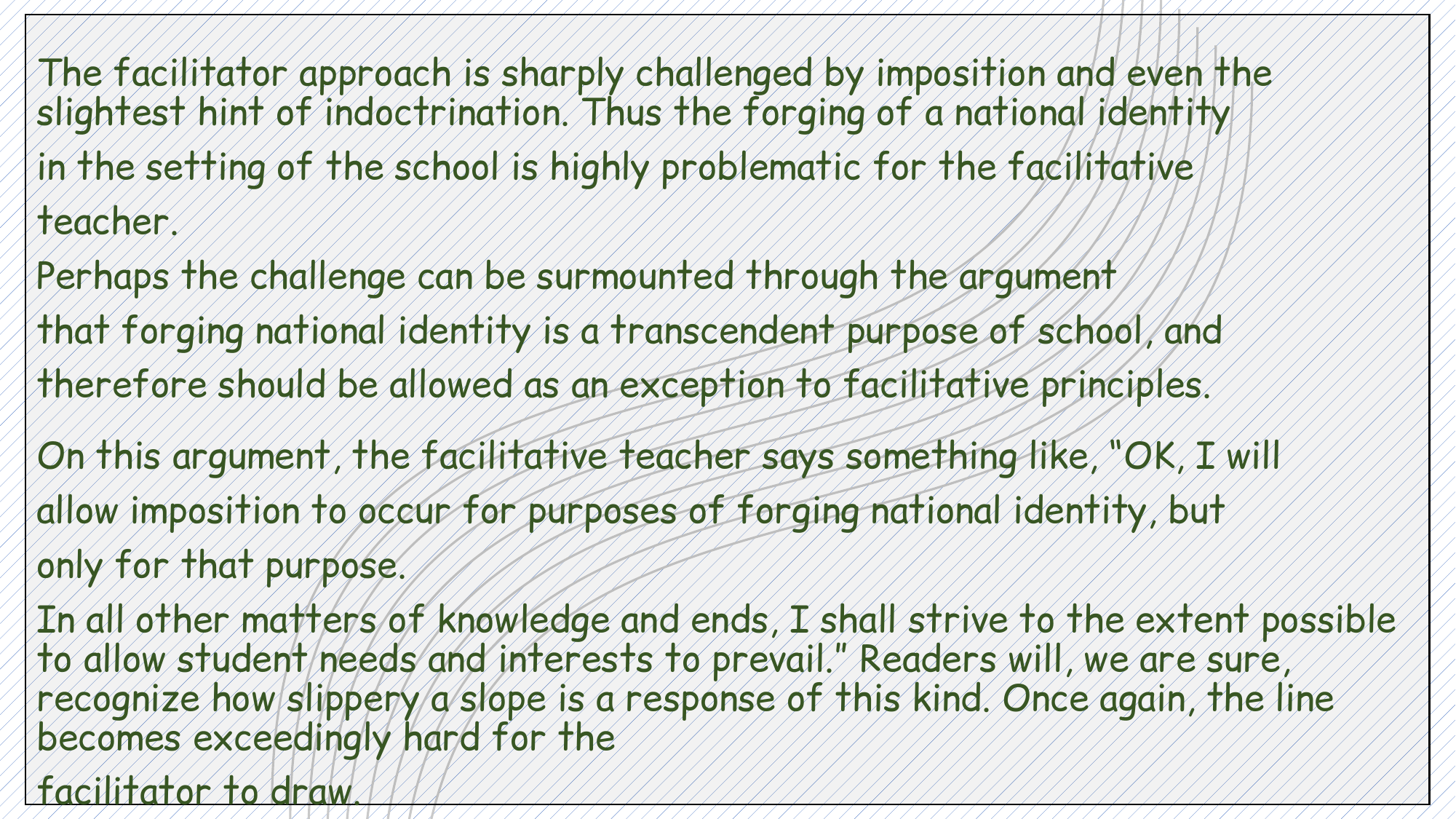

The facilitator approach is sharply challenged by imposition and even the slightest hint of indoctrination. Thus the forging of a national identity
in the setting of the school is highly problematic for the facilitative
teacher.
Perhaps the challenge can be surmounted through the argument
that forging national identity is a transcendent purpose of school, and
therefore should be allowed as an exception to facilitative principles.

On this argument, the facilitative teacher says something like, “OK, I will
allow imposition to occur for purposes of forging national identity, but
only for that purpose.
In all other matters of knowledge and ends, I shall strive to the extent possible to allow student needs and interests to prevail.” Readers will, we are sure, recognize how slippery a slope is a response of this kind. Once again, the line becomes exceedingly hard for the
facilitator to draw.